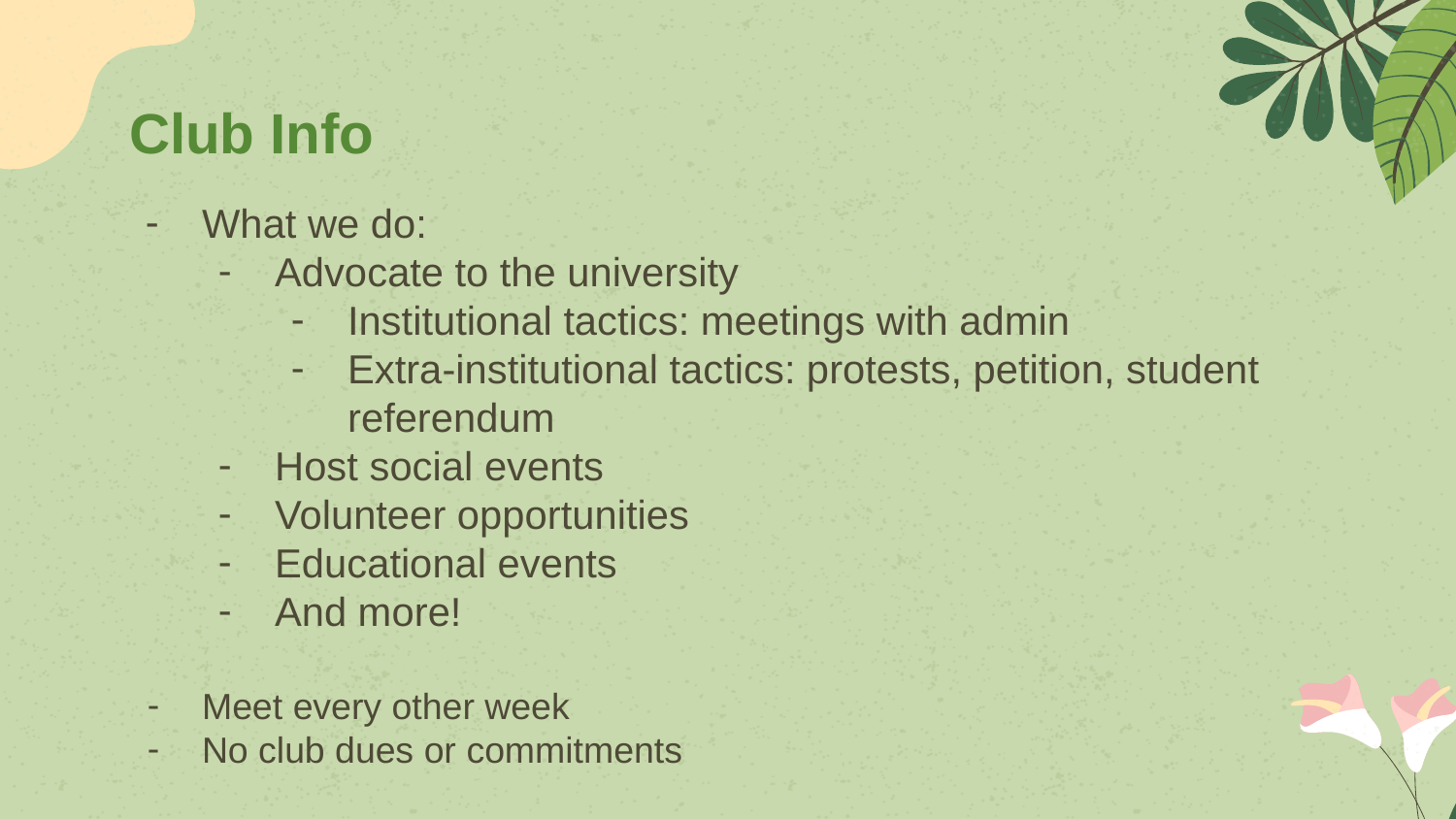

# Club Info
What we do:
Advocate to the university
Institutional tactics: meetings with admin
Extra-institutional tactics: protests, petition, student referendum
Host social events
Volunteer opportunities
Educational events
And more!

Meet every other week
No club dues or commitments